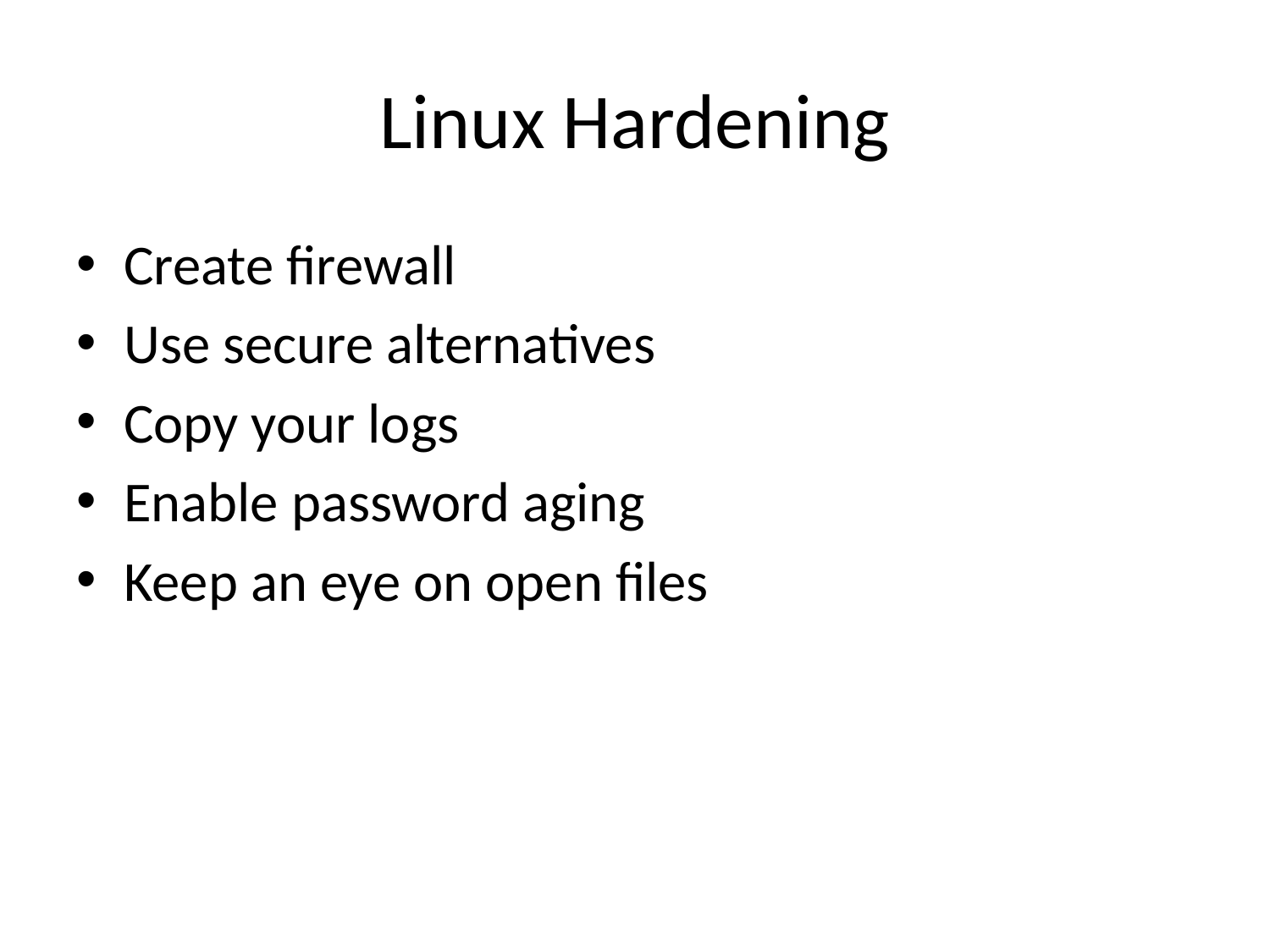

# Linux Hardening
Create firewall
Use secure alternatives
Copy your logs
Enable password aging
Keep an eye on open files